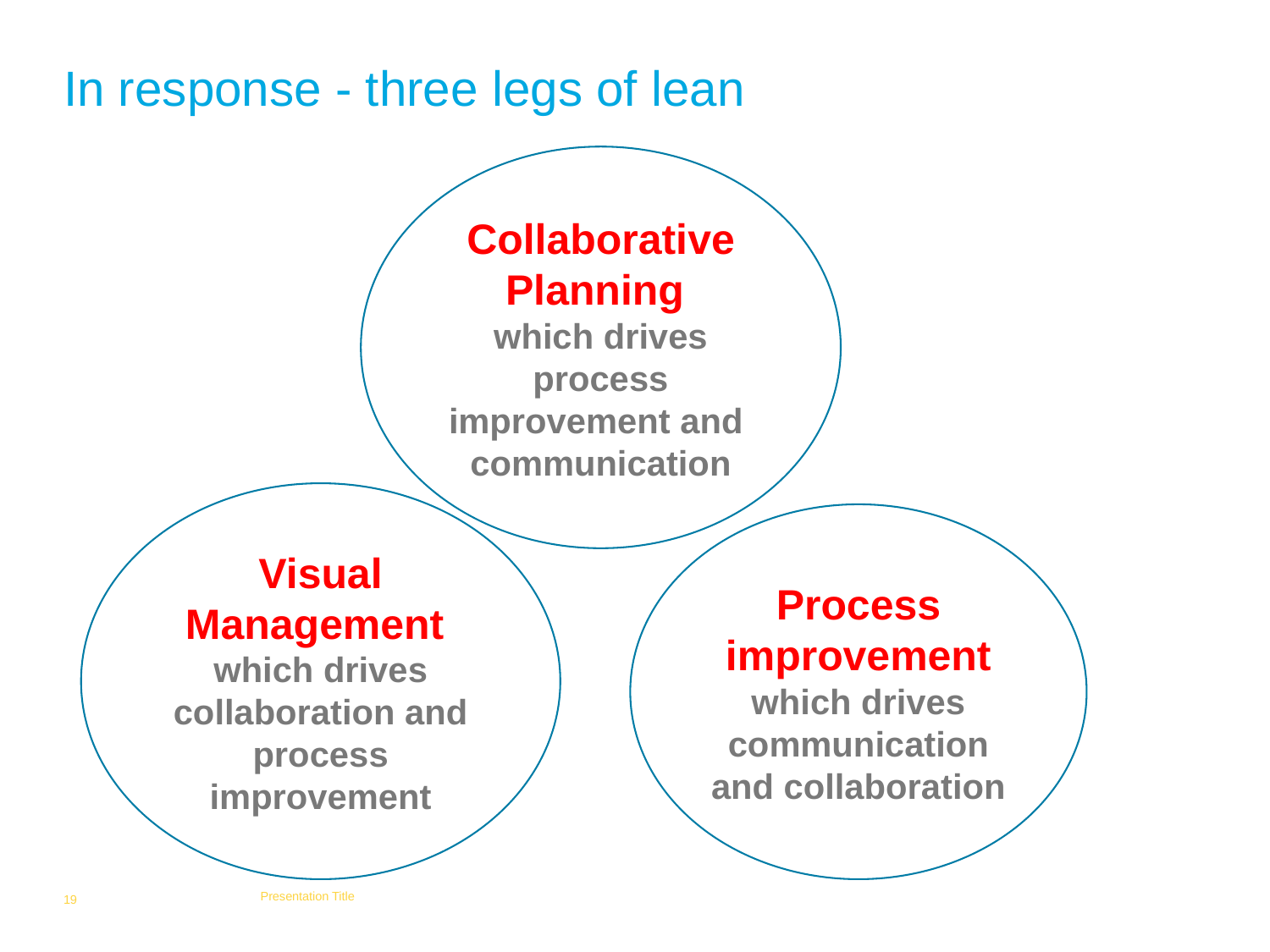

# In response - three legs of lean
Collaborative Planning
which drives process improvement and  communication
Visual Management
which drives collaboration and process improvement
Process improvement which drives communication and collaboration